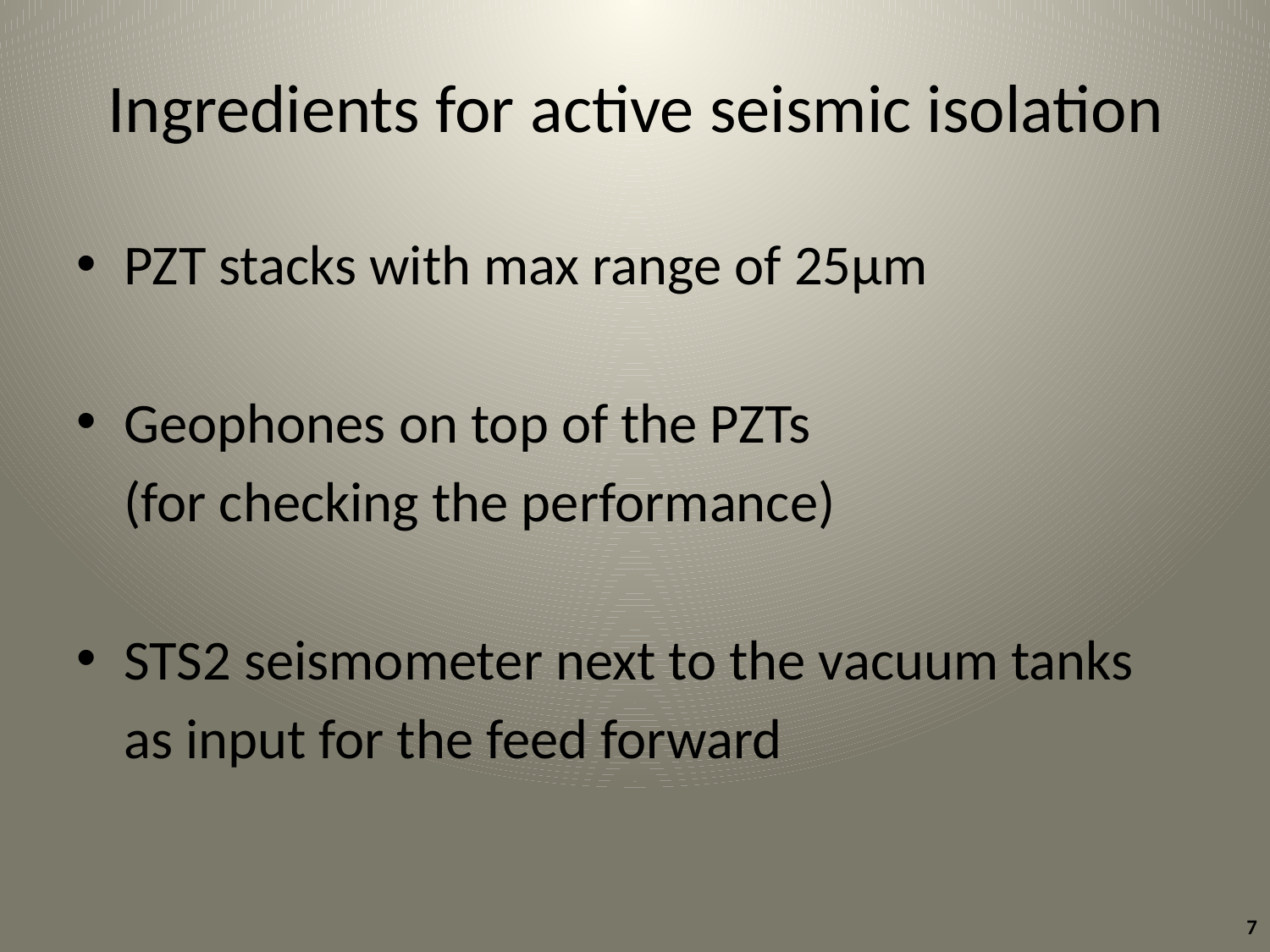

# Ingredients for active seismic isolation
PZT stacks with max range of 25µm

Geophones on top of the PZTs
	(for checking the performance)

STS2 seismometer next to the vacuum tanks
	as input for the feed forward

7